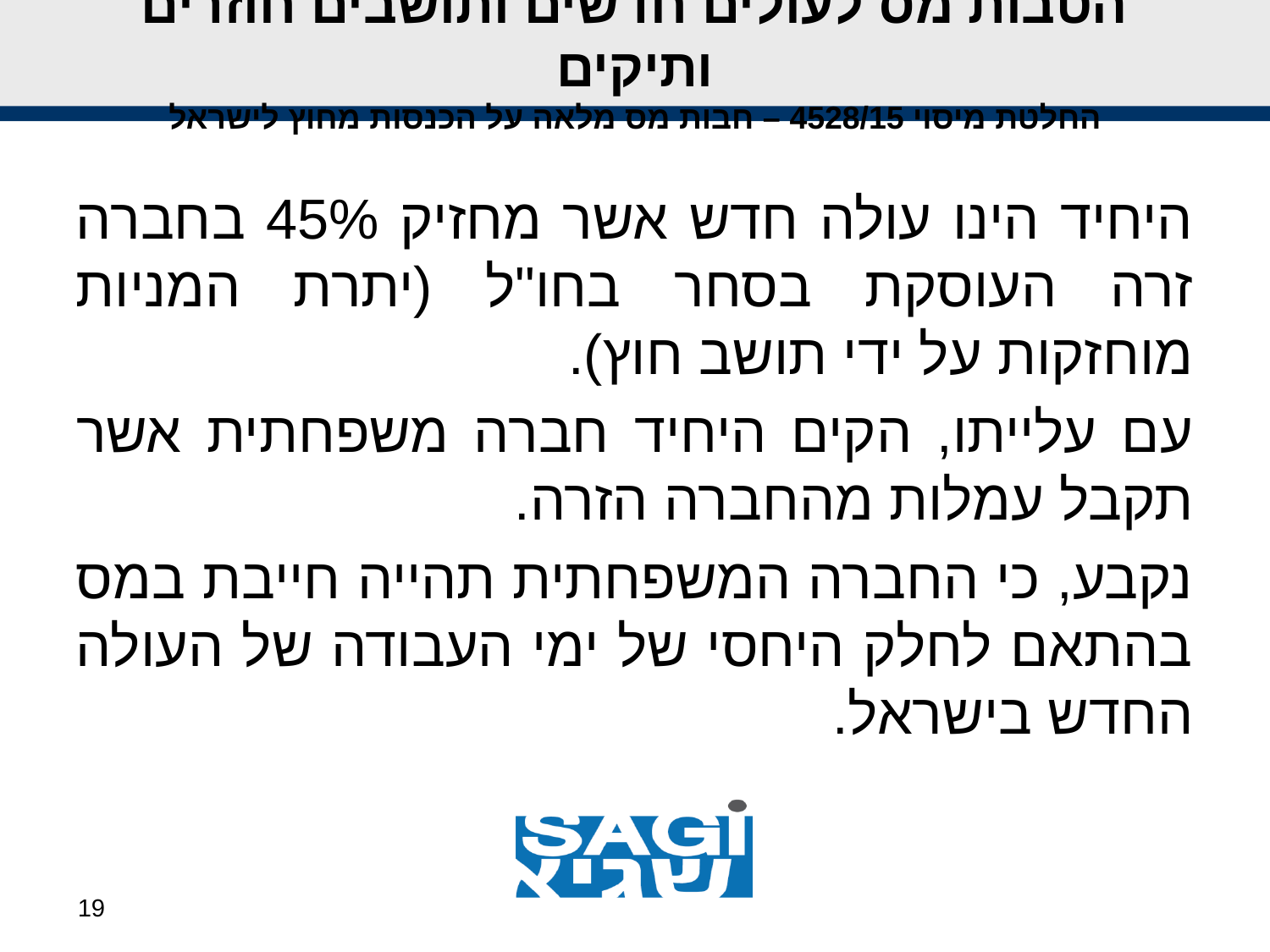

# הטבות מס לעולים חדשים ותושבים חוזרים ותיקים החלטת מיסוי 4528/15 – חבות מס מלאה על הכנסות מחוץ לישראל
היחיד הינו עולה חדש אשר מחזיק 45% בחברה זרה העוסקת בסחר בחו"ל (יתרת המניות מוחזקות על ידי תושב חוץ).
עם עלייתו, הקים היחיד חברה משפחתית אשר תקבל עמלות מהחברה הזרה.
נקבע, כי החברה המשפחתית תהייה חייבת במס בהתאם לחלק היחסי של ימי העבודה של העולה החדש בישראל.

19